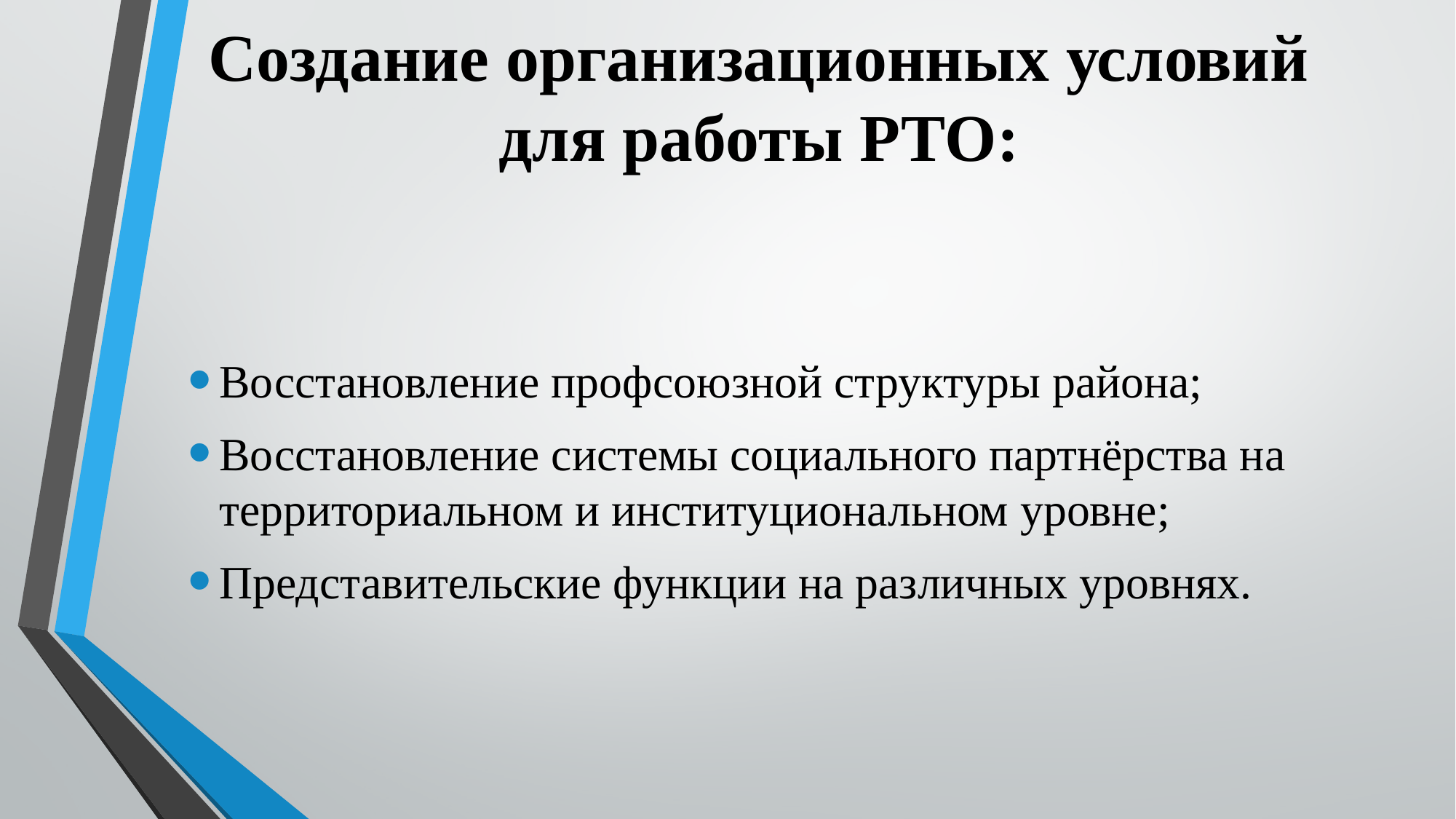

# Создание организационных условий для работы РТО:
Восстановление профсоюзной структуры района;
Восстановление системы социального партнёрства на территориальном и институциональном уровне;
Представительские функции на различных уровнях.